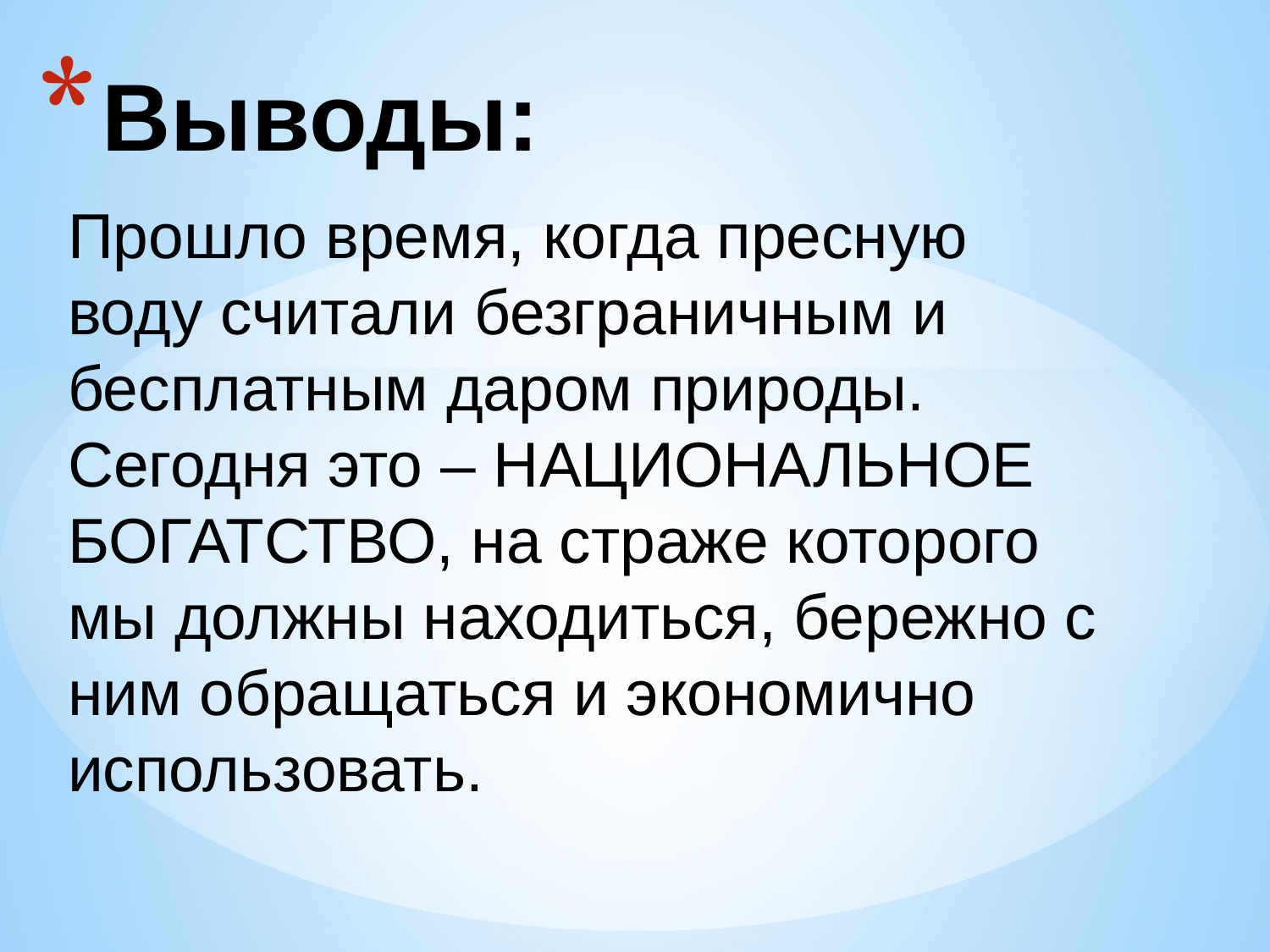

# Выводы:
Прошло время, когда пресную воду считали безграничным и бесплатным даром природы. Сегодня это – НАЦИОНАЛЬНОЕ БОГАТСТВО, на страже которого мы должны находиться, бережно с ним обращаться и экономично использовать.